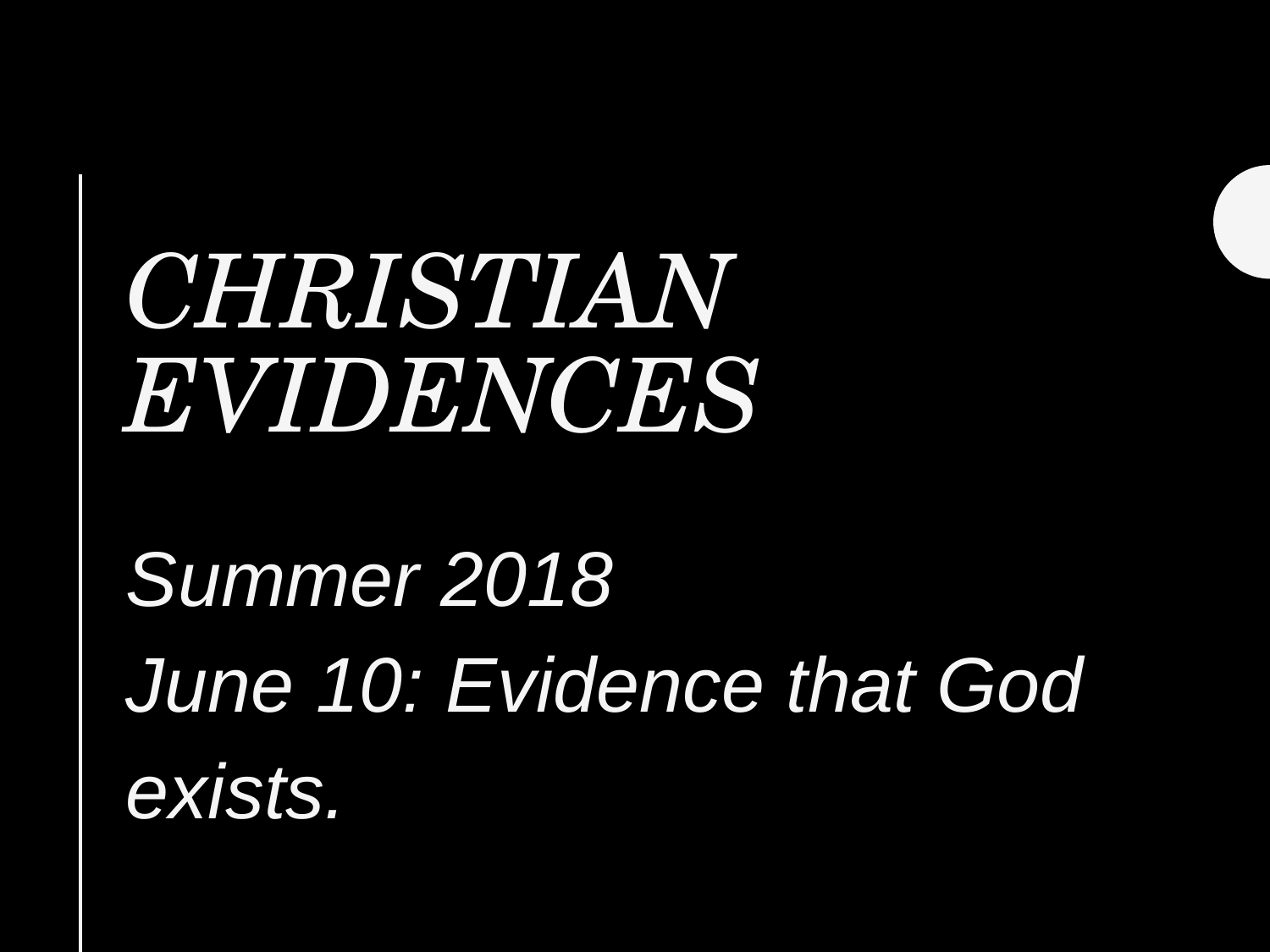

# Christian Evidences
Summer 2018
June 10: Evidence that God exists.